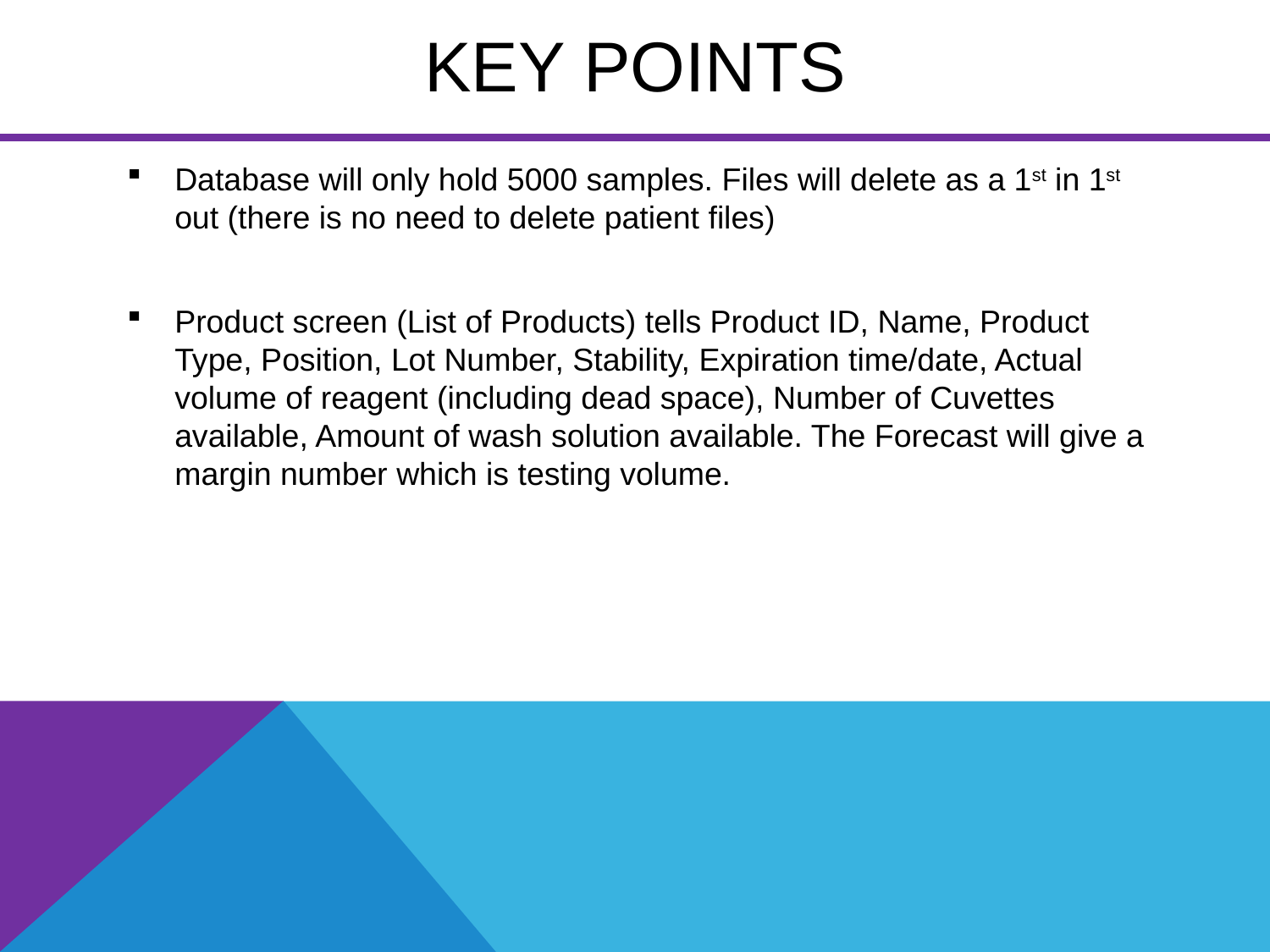

# Key Points
Database will only hold 5000 samples. Files will delete as a 1st in 1st out (there is no need to delete patient files)

Product screen (List of Products) tells Product ID, Name, Product Type, Position, Lot Number, Stability, Expiration time/date, Actual volume of reagent (including dead space), Number of Cuvettes available, Amount of wash solution available. The Forecast will give a margin number which is testing volume.